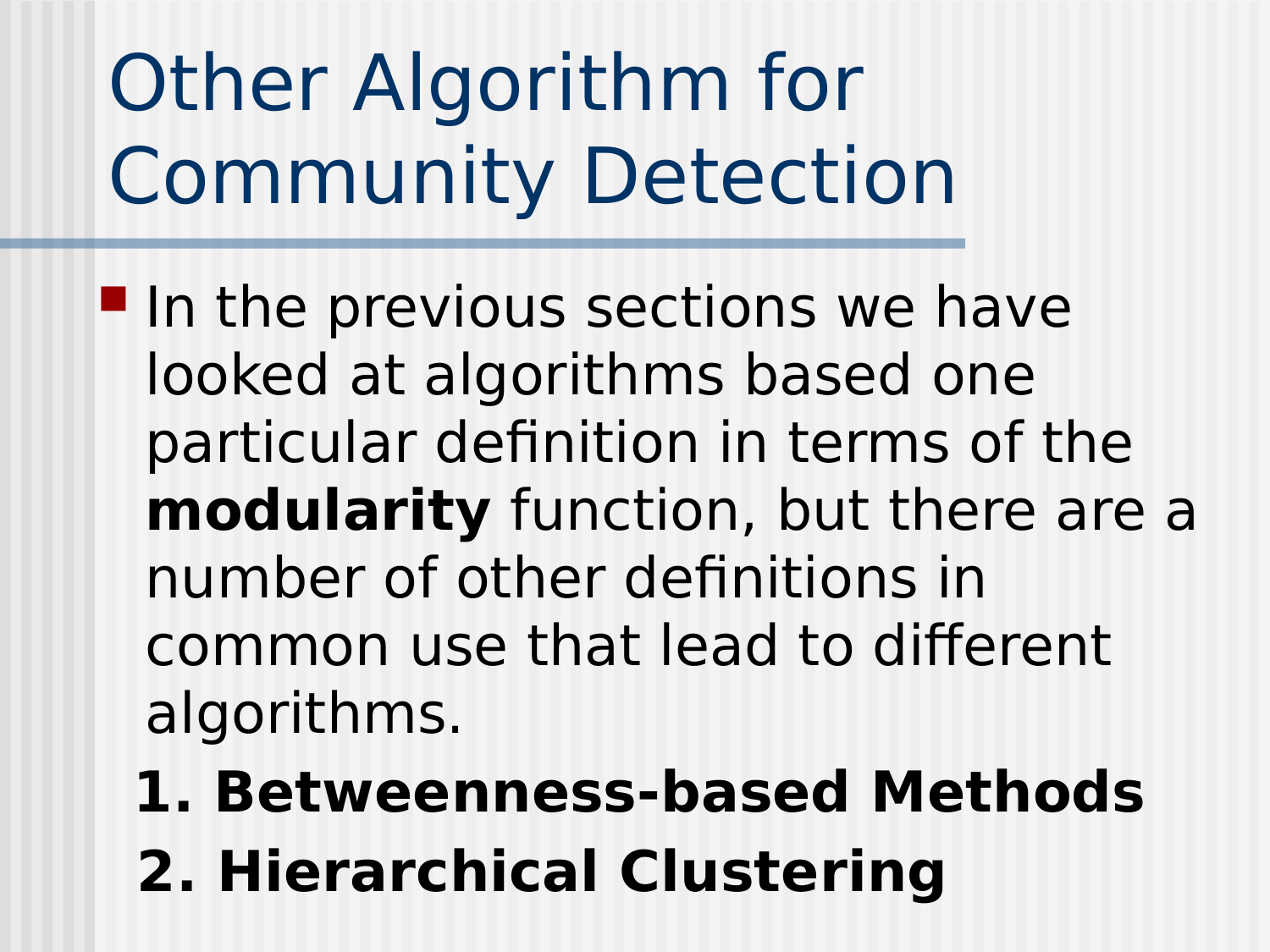

# Other Algorithm for Community Detection
In the previous sections we have looked at algorithms based one particular definition in terms of the modularity function, but there are a number of other definitions in common use that lead to different algorithms.
  1. Betweenness-based Methods
  2. Hierarchical Clustering